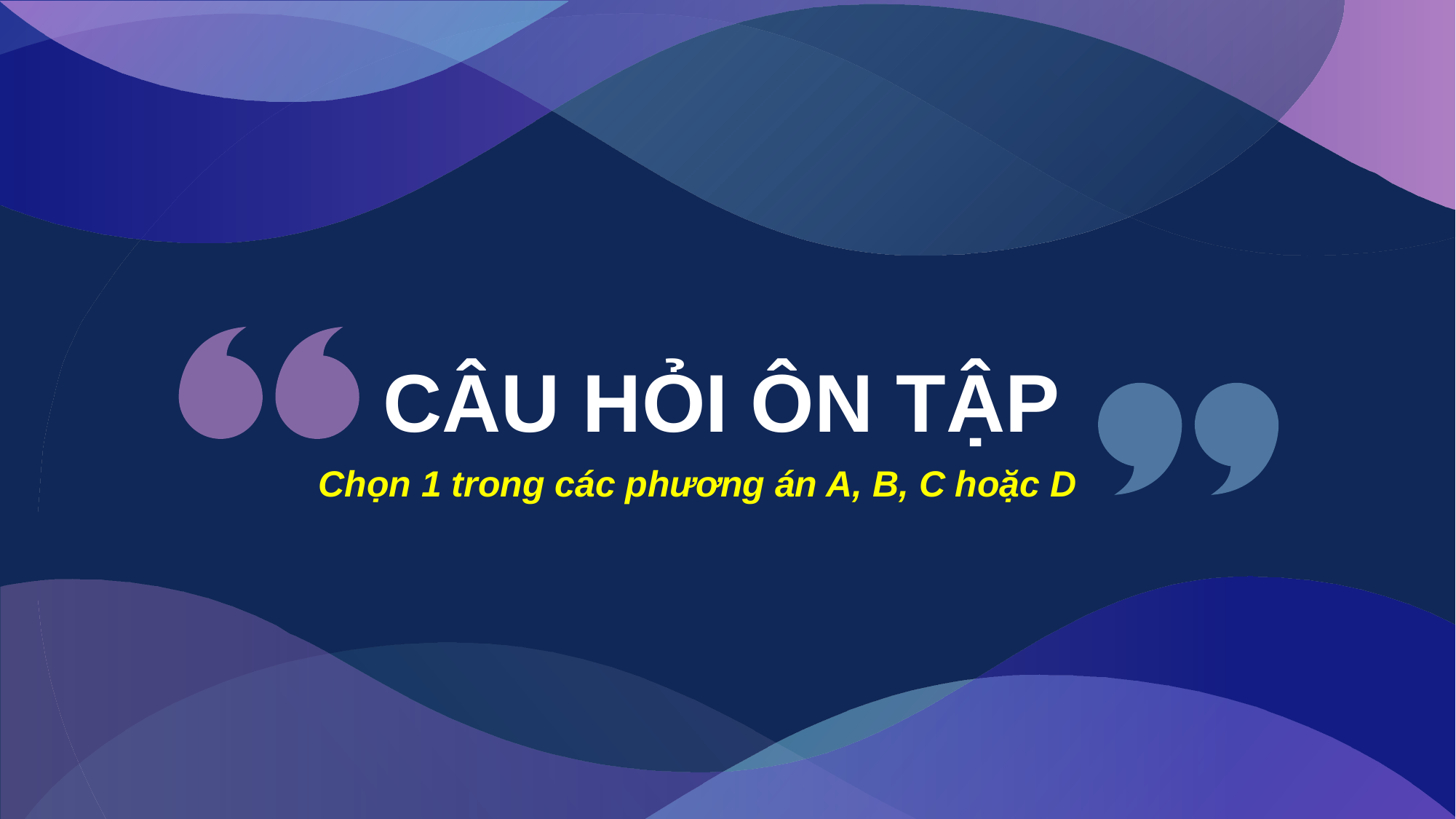

CÂU HỎI ÔN TẬP

Chọn 1 trong các phương án A, B, C hoặc D